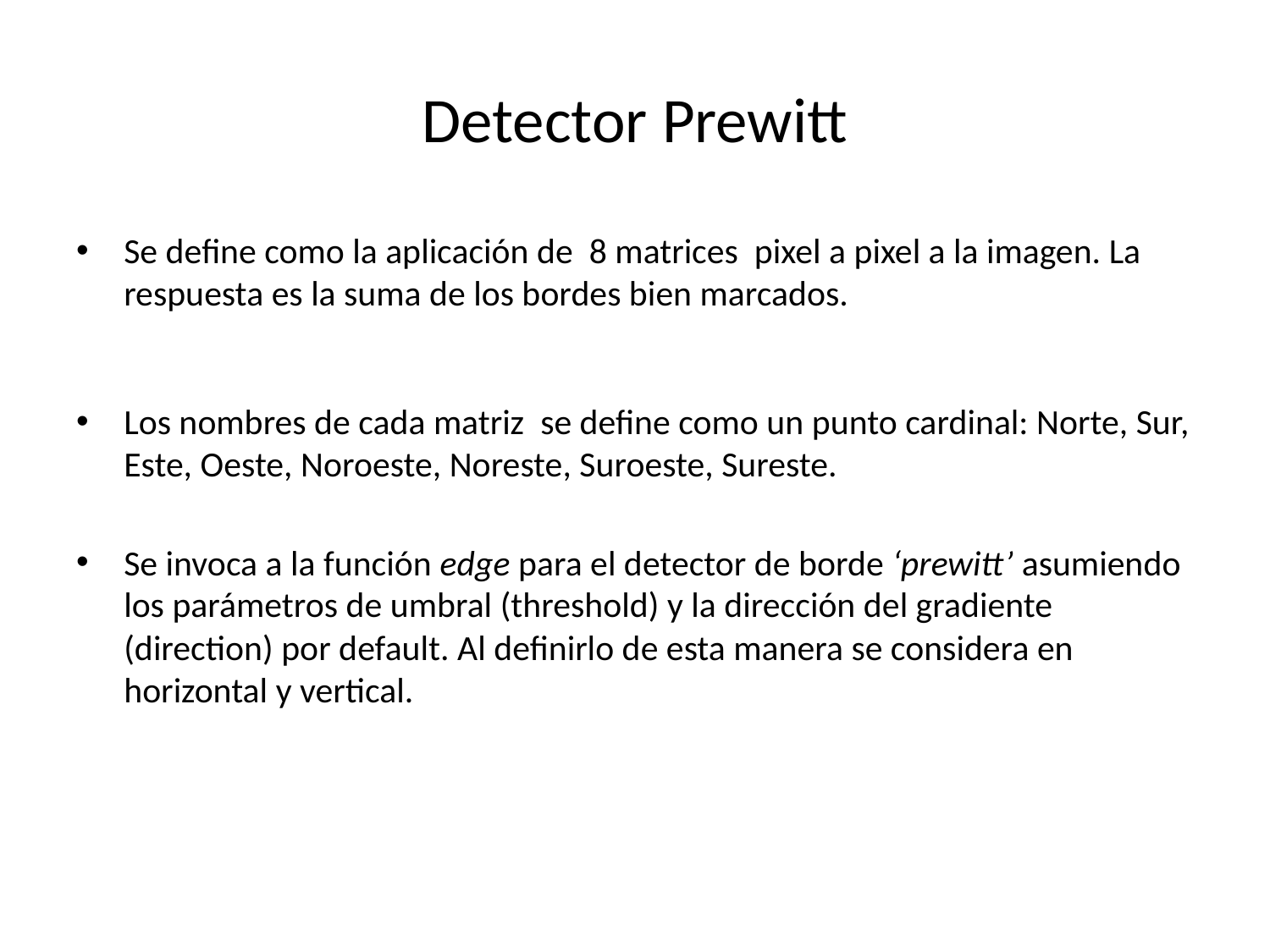

# Detector Prewitt
Se define como la aplicación de  8 matrices  pixel a pixel a la imagen. La respuesta es la suma de los bordes bien marcados.

Los nombres de cada matriz  se define como un punto cardinal: Norte, Sur, Este, Oeste, Noroeste, Noreste, Suroeste, Sureste.

Se invoca a la función edge para el detector de borde ‘prewitt’ asumiendo los parámetros de umbral (threshold) y la dirección del gradiente (direction) por default. Al definirlo de esta manera se considera en horizontal y vertical.